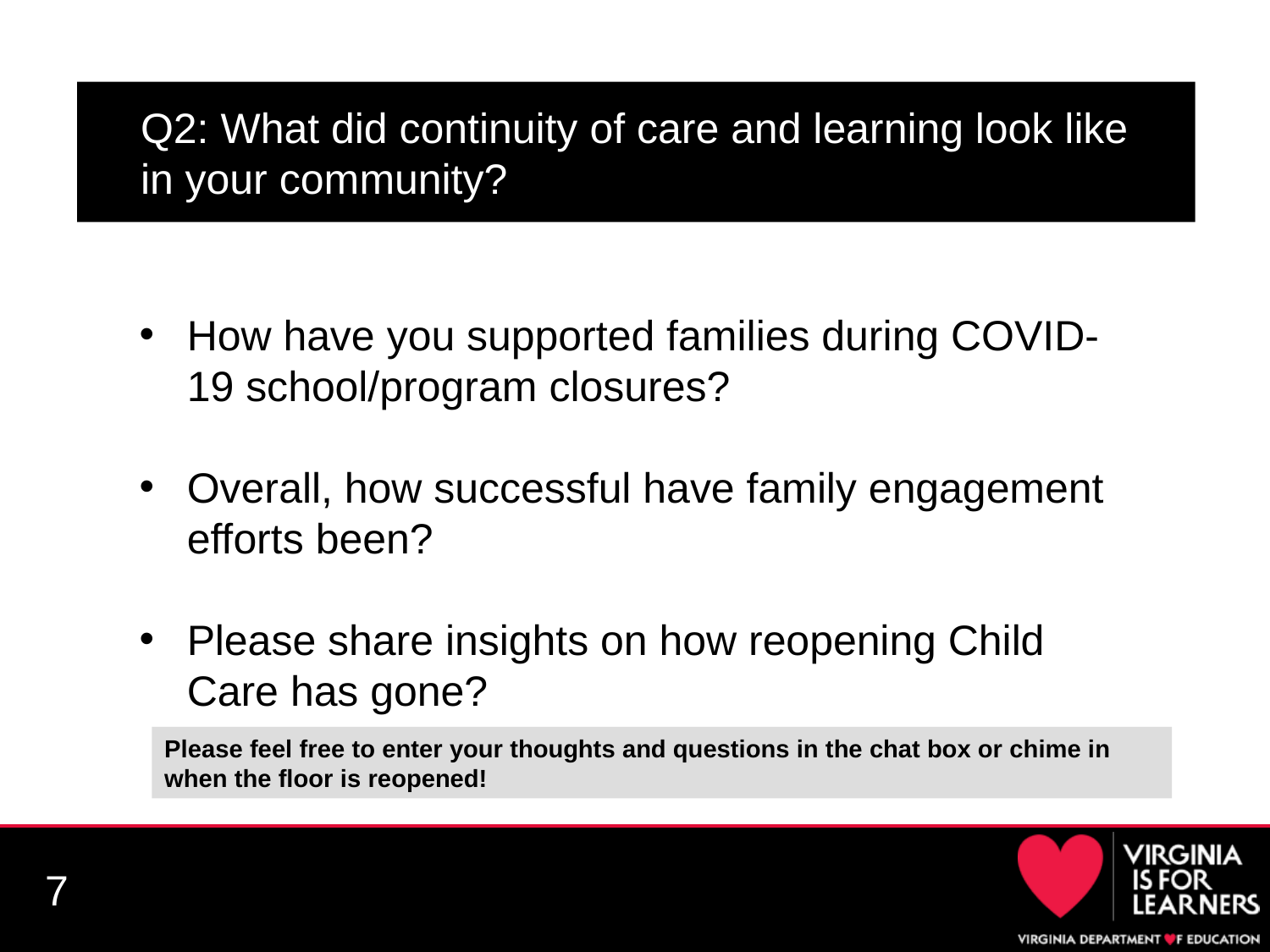

# Q2: What did continuity of care and learning look like in your community?
How have you supported families during COVID-19 school/program closures?

Overall, how successful have family engagement efforts been?

Please share insights on how reopening Child Care has gone?

Please feel free to enter your thoughts and questions in the chat box or chime in when the floor is reopened!